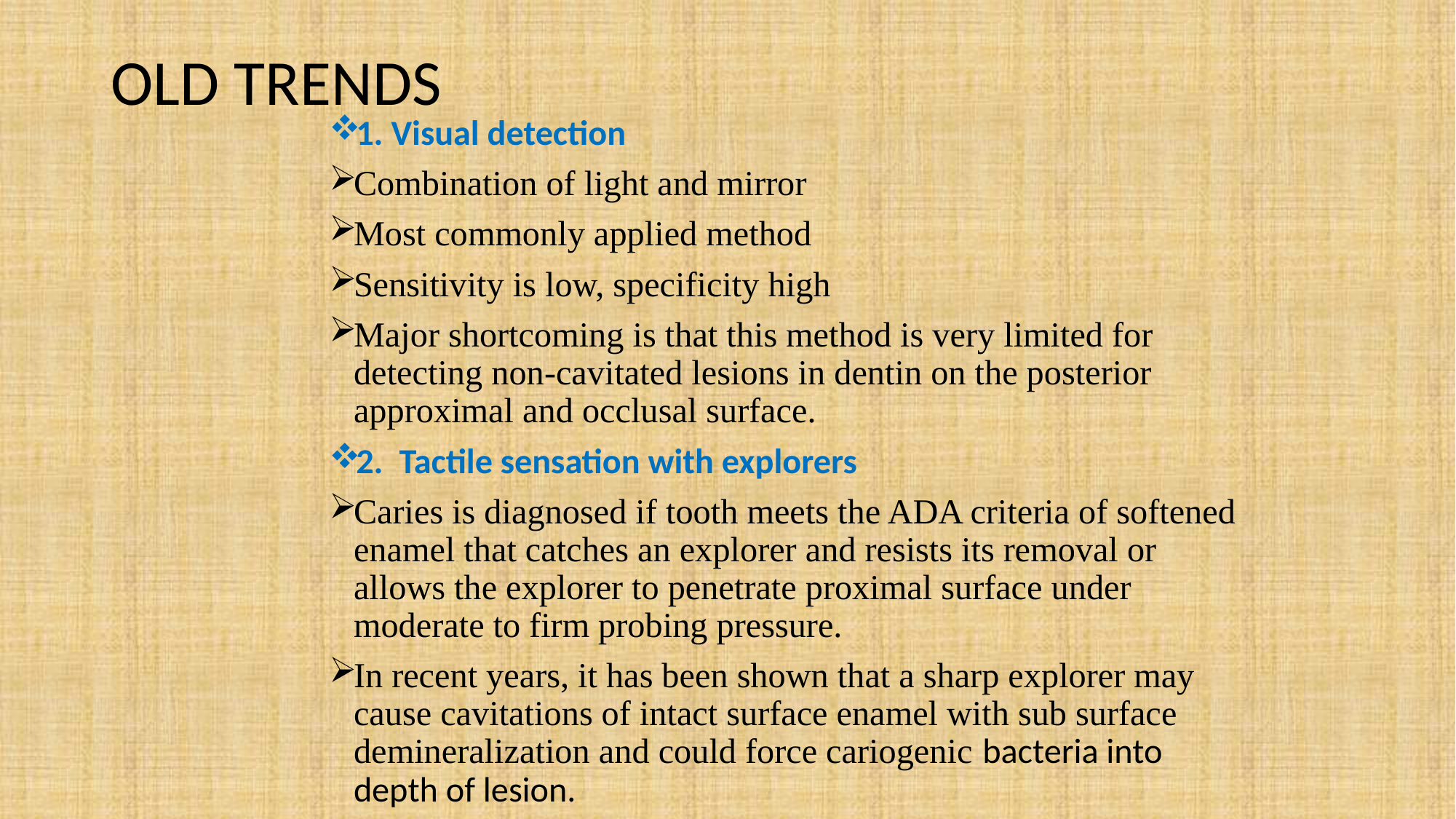

# OLD TRENDS
1. Visual detection
Combination of light and mirror
Most commonly applied method
Sensitivity is low, specificity high
Major shortcoming is that this method is very limited for detecting non-cavitated lesions in dentin on the posterior approximal and occlusal surface.
2.  Tactile sensation with explorers
Caries is diagnosed if tooth meets the ADA criteria of softened enamel that catches an explorer and resists its removal or allows the explorer to penetrate proximal surface under moderate to firm probing pressure.
In recent years, it has been shown that a sharp explorer may cause cavitations of intact surface enamel with sub surface demineralization and could force cariogenic bacteria into depth of lesion.